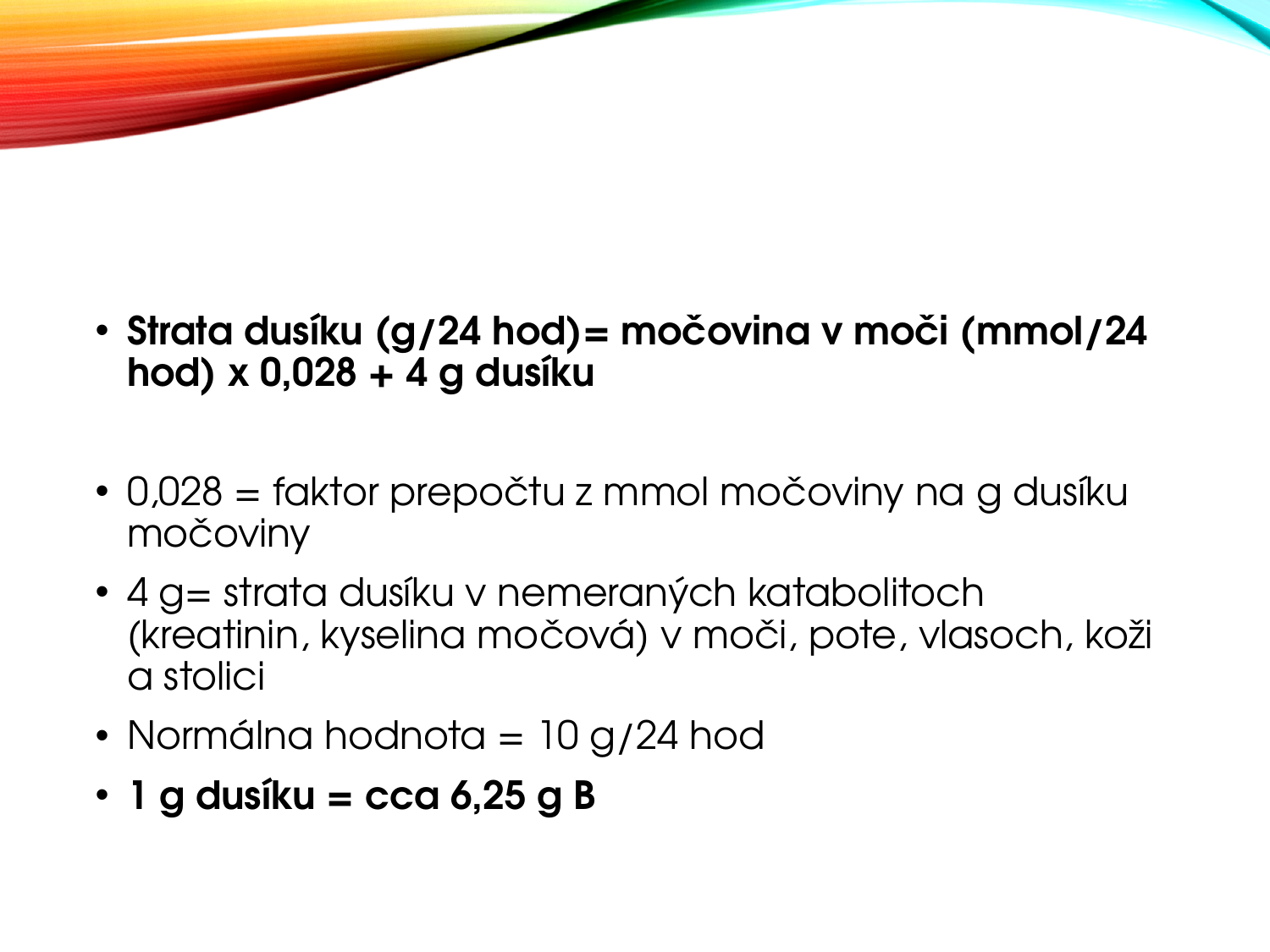

#
Strata dusíku (g/24 hod)= močovina v moči (mmol/24 hod) x 0,028 + 4 g dusíku

0,028 = faktor prepočtu z mmol močoviny na g dusíku močoviny
4 g= strata dusíku v nemeraných katabolitoch (kreatinin, kyselina močová) v moči, pote, vlasoch, koži a stolici
Normálna hodnota = 10 g/24 hod
1 g dusíku = cca 6,25 g B